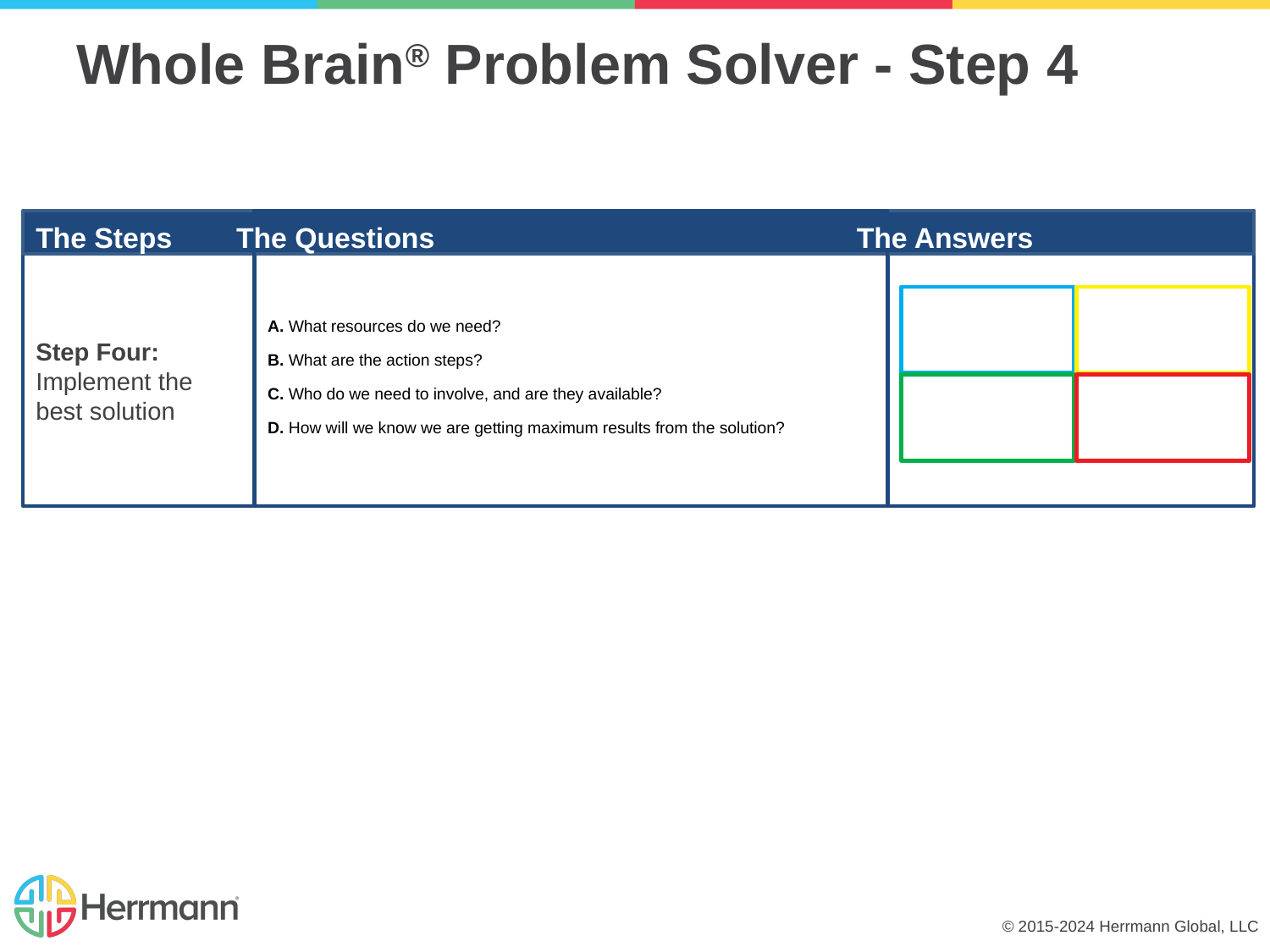

# Whole Brain® Problem Solver - Step 4
The Steps        The Questions	                                       The Answers

Step Four:
Implement the best solution

A. What resources do we need?
B. What are the action steps?
C. Who do we need to involve, and are they available?
D. How will we know we are getting maximum results from the solution?